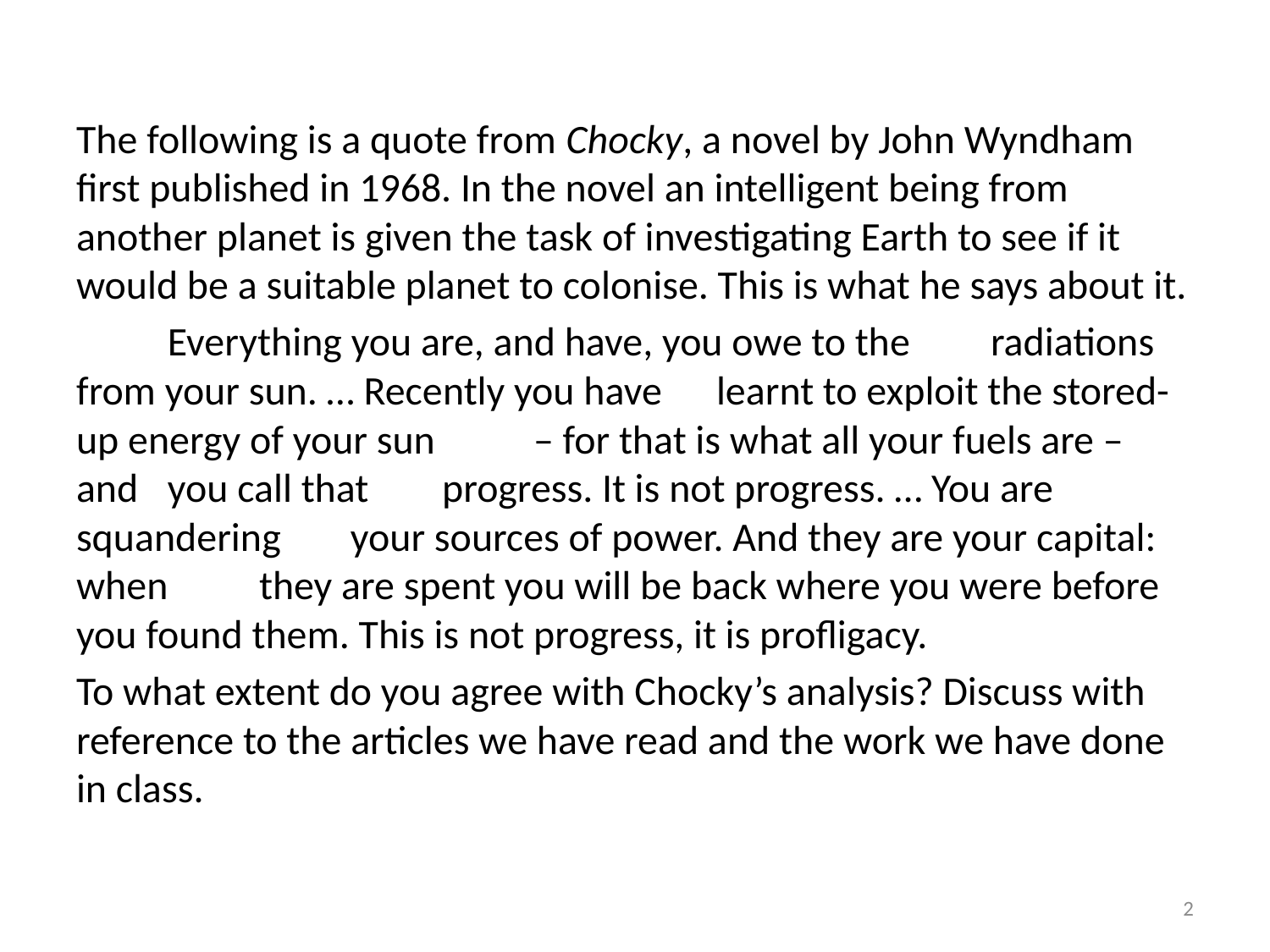

The following is a quote from Chocky, a novel by John Wyndham first published in 1968. In the novel an intelligent being from another planet is given the task of investigating Earth to see if it would be a suitable planet to colonise. This is what he says about it.
	Everything you are, and have, you owe to the 	radiations from your sun. … Recently you have 	learnt to exploit the stored-up energy of your sun 	– for that is what all your fuels are – and 	you call that 	progress. It is not progress. … You are squandering 	your sources of power. And they are your capital: 	when 	they are spent you will be back where you were before 	you found them. This is not progress, it is profligacy.
To what extent do you agree with Chocky’s analysis? Discuss with reference to the articles we have read and the work we have done in class.

2